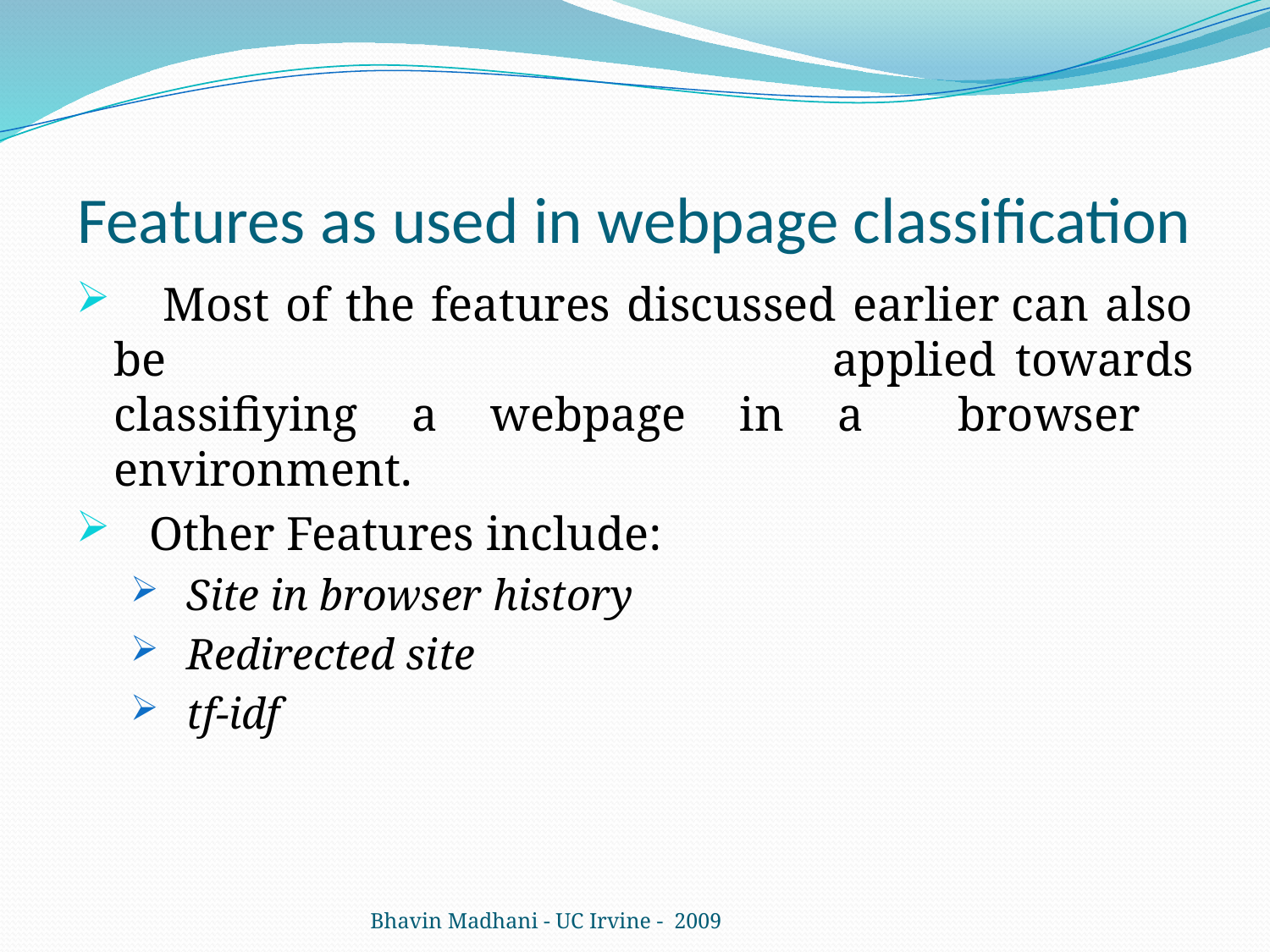

# Features as used in webpage classification
   Most of the features discussed earlier can also be                            	applied towards classifiying a webpage in a 	browser  environment.
   Other Features include:
  Site in browser history
  Redirected site
  tf-idf
Bhavin Madhani - UC Irvine -  2009